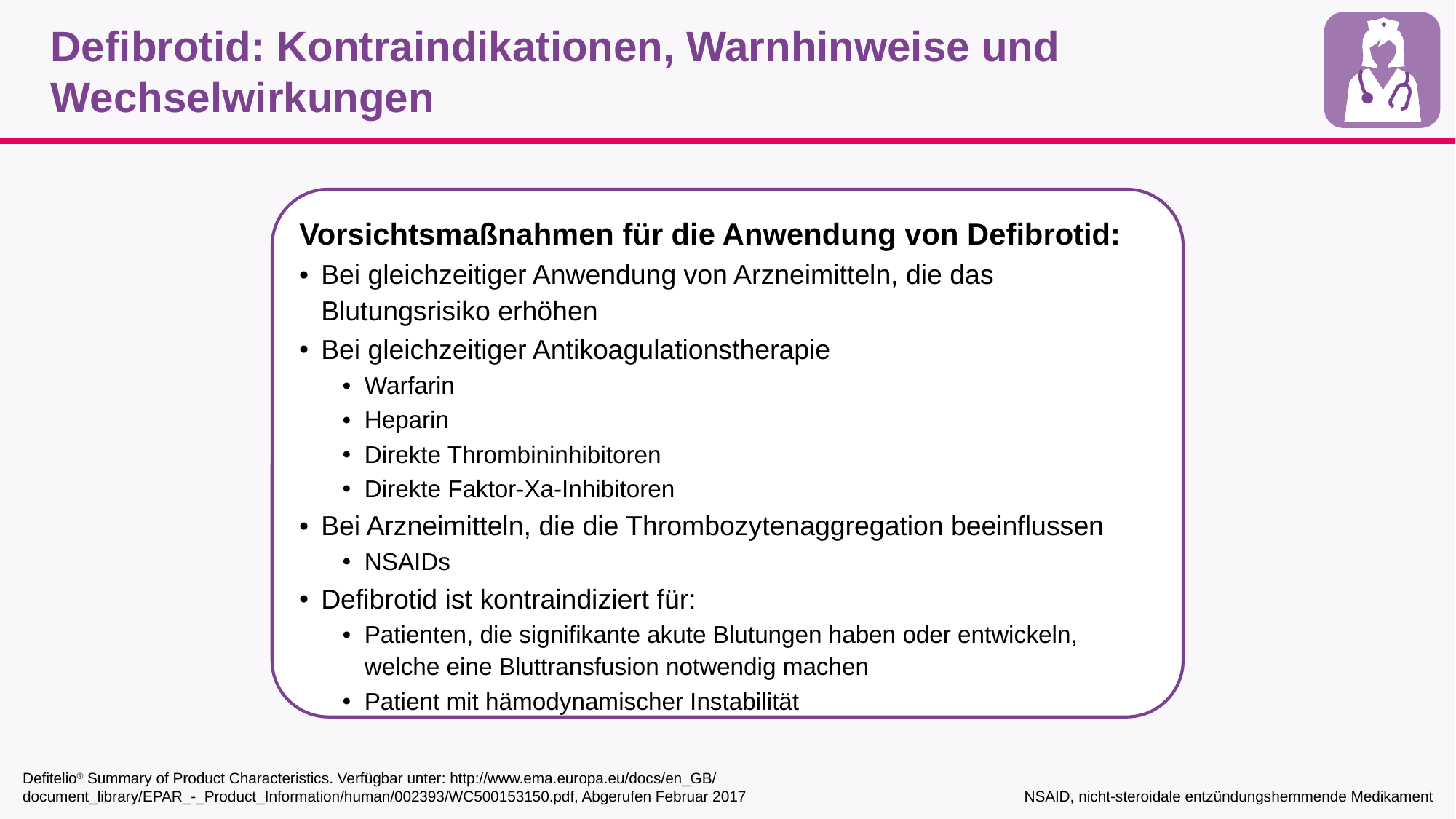

# Defibrotid: Kontraindikationen, Warnhinweise und Wechselwirkungen
Vorsichtsmaßnahmen für die Anwendung von Defibrotid:
Bei gleichzeitiger Anwendung von Arzneimitteln, die das Blutungsrisiko erhöhen
Bei gleichzeitiger Antikoagulationstherapie
Warfarin
Heparin
Direkte Thrombininhibitoren
Direkte Faktor-Xa-Inhibitoren
Bei Arzneimitteln, die die Thrombozytenaggregation beeinflussen
NSAIDs
Defibrotid ist kontraindiziert für:
Patienten, die signifikante akute Blutungen haben oder entwickeln, welche eine Bluttransfusion notwendig machen
Patient mit hämodynamischer Instabilität
Defitelio® Summary of Product Characteristics. Verfügbar unter: http://www.ema.europa.eu/docs/en_GB/
document_library/EPAR_-_Product_Information/human/002393/WC500153150.pdf, Abgerufen Februar 2017
NSAID, nicht-steroidale entzündungshemmende Medikament